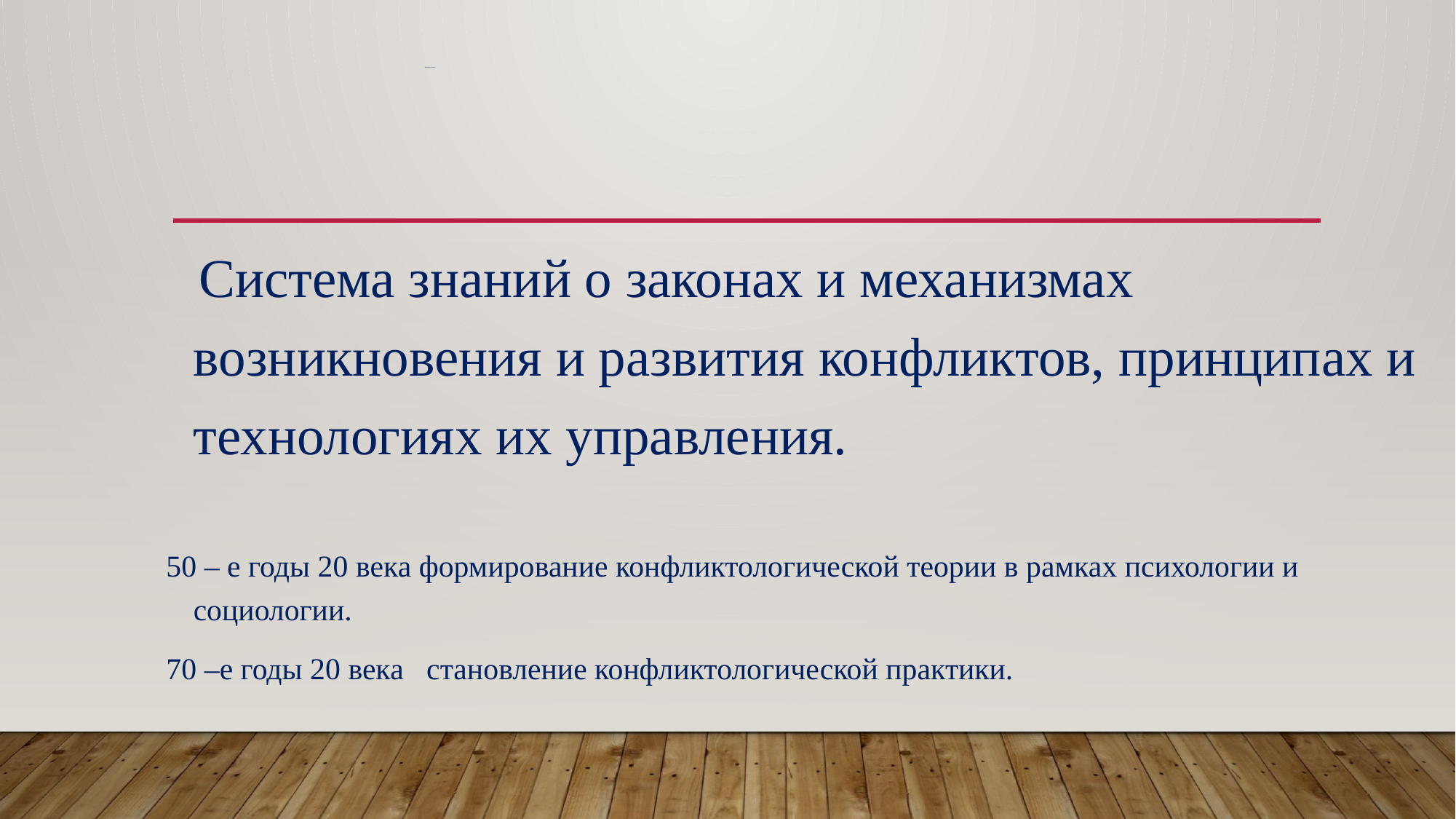

# Конфликтология.
  Система знаний о законах и механизмах возникновения и развития конфликтов, принципах и технологиях их управления.

50 – е годы 20 века формирование конфликтологической теории в рамках психологии и социологии.
70 –е годы 20 века   становление конфликтологической практики.